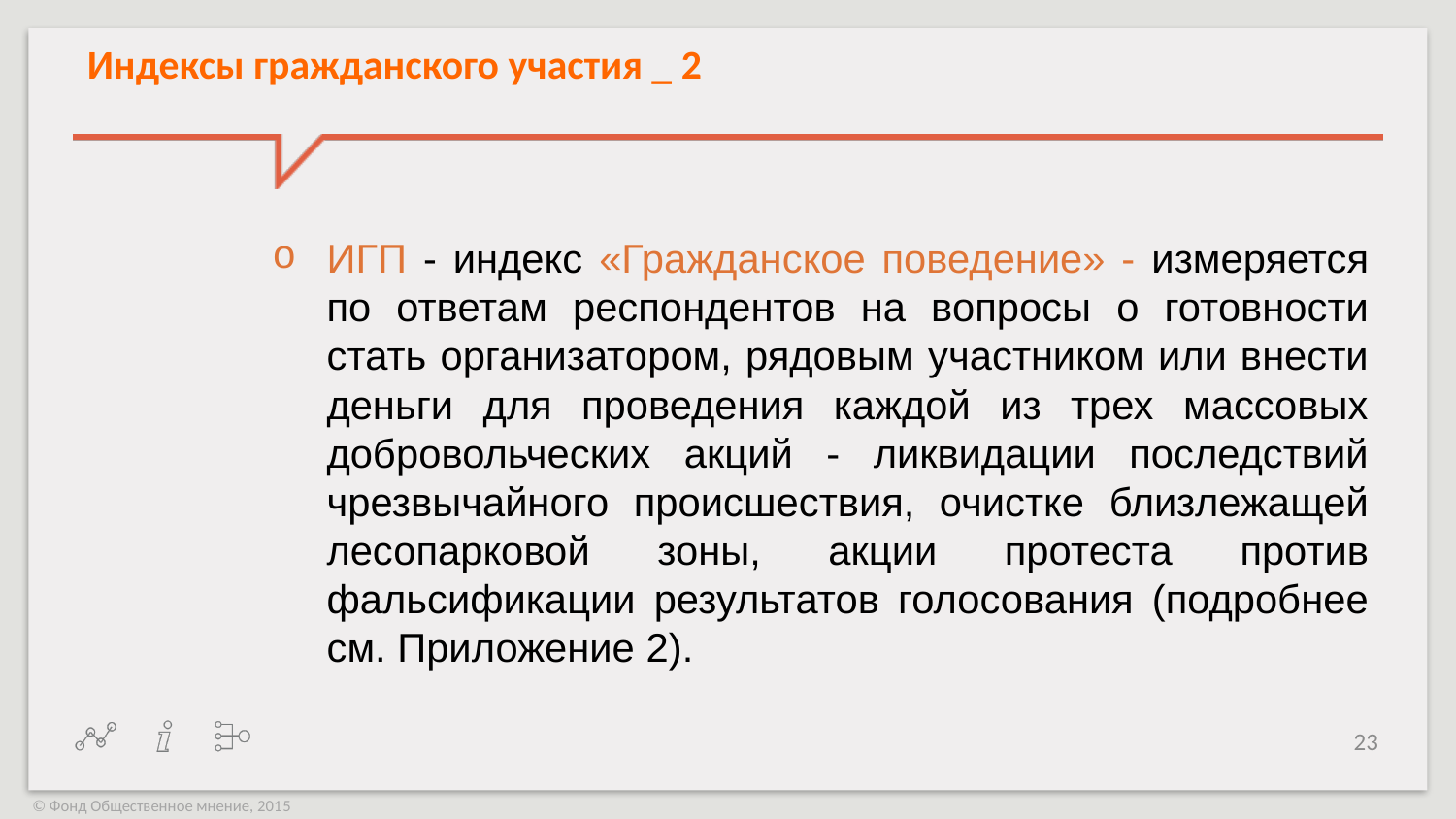

Индексы гражданского участия _ 2

ИГП - индекс «Гражданское поведение» - измеряется по ответам респондентов на вопросы о готовности стать организатором, рядовым участником или внести деньги для проведения каждой из трех массовых добровольческих акций - ликвидации последствий чрезвычайного происшествия, очистке близлежащей лесопарковой зоны, акции протеста против фальсификации результатов голосования (подробнее см. Приложение 2).